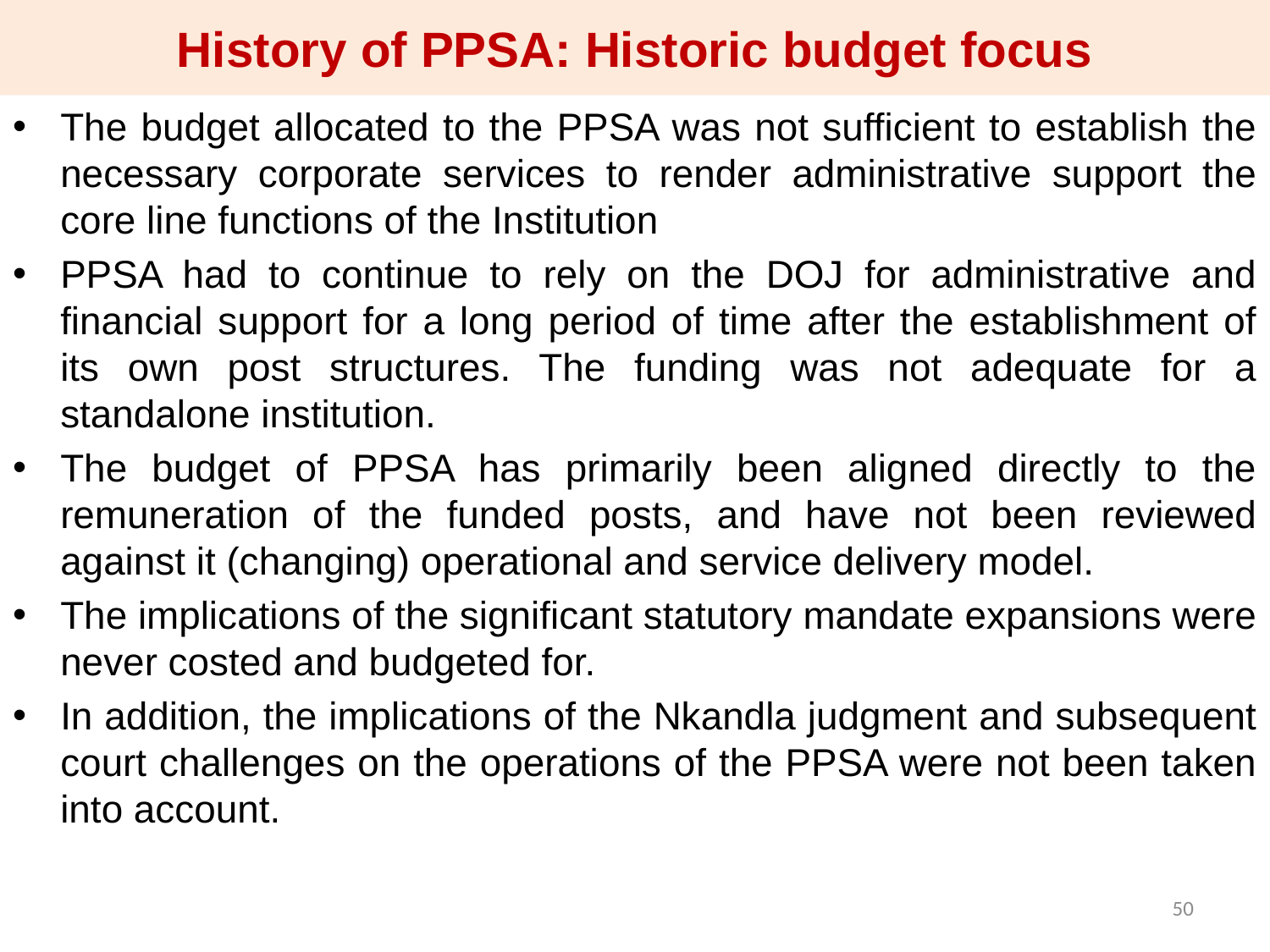

History of PPSA: Historic budget focus
The budget allocated to the PPSA was not sufficient to establish the necessary corporate services to render administrative support the core line functions of the Institution
PPSA had to continue to rely on the DOJ for administrative and financial support for a long period of time after the establishment of its own post structures. The funding was not adequate for a standalone institution.
The budget of PPSA has primarily been aligned directly to the remuneration of the funded posts, and have not been reviewed against it (changing) operational and service delivery model.
The implications of the significant statutory mandate expansions were never costed and budgeted for.
In addition, the implications of the Nkandla judgment and subsequent court challenges on the operations of the PPSA were not been taken into account.

50